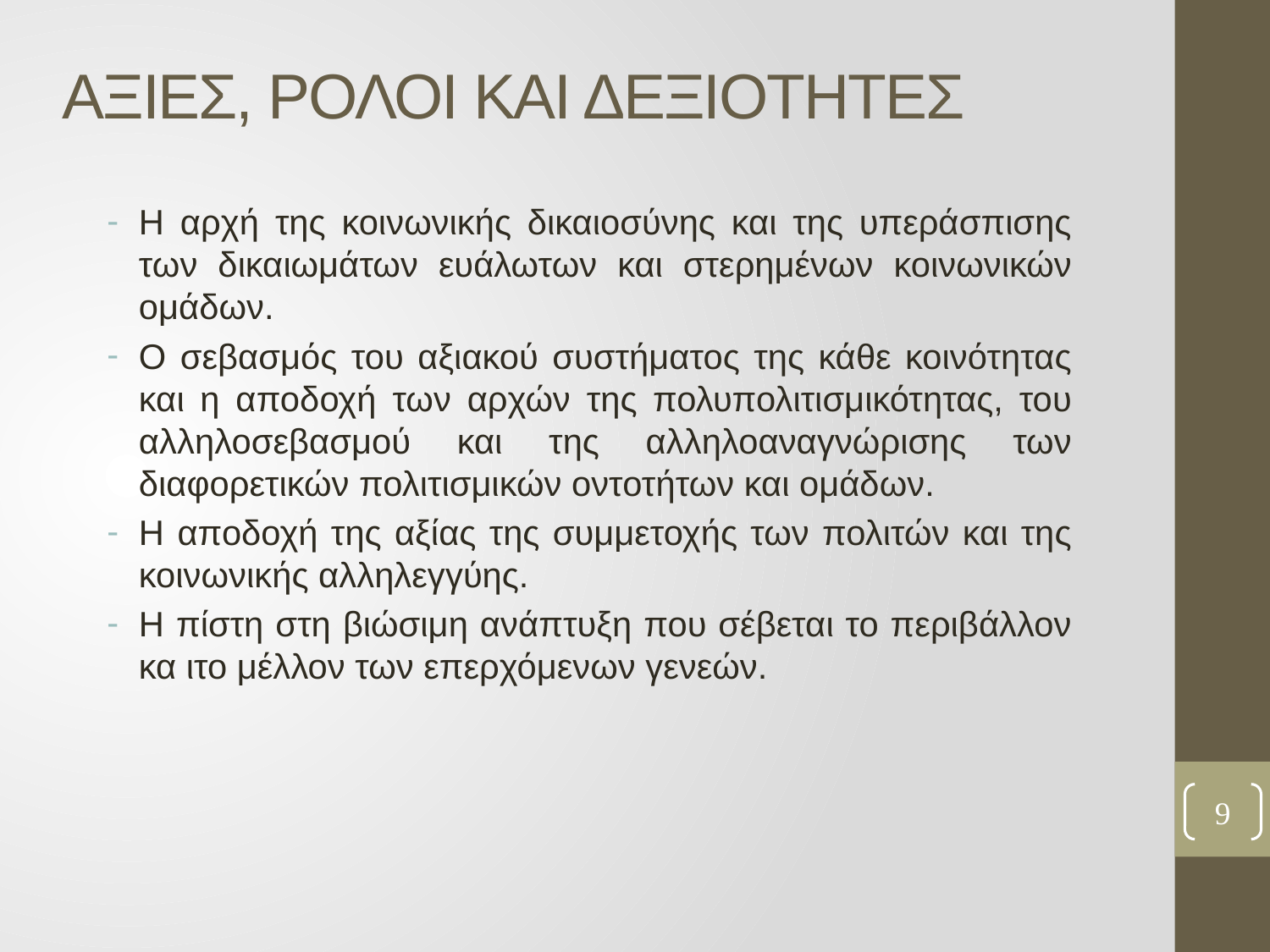

# ΑΞΙΕΣ, ΡΟΛΟΙ ΚΑΙ ΔΕΞΙΟΤΗΤΕΣ
Η αρχή της κοινωνικής δικαιοσύνης και της υπεράσπισης των δικαιωμάτων ευάλωτων και στερημένων κοινωνικών ομάδων.
Ο σεβασμός του αξιακού συστήματος της κάθε κοινότητας και η αποδοχή των αρχών της πολυπολιτισμικότητας, του αλληλοσεβασμού και της αλληλοαναγνώρισης των διαφορετικών πολιτισμικών οντοτήτων και ομάδων.
Η αποδοχή της αξίας της συμμετοχής των πολιτών και της κοινωνικής αλληλεγγύης.
Η πίστη στη βιώσιμη ανάπτυξη που σέβεται το περιβάλλον κα ιτο μέλλον των επερχόμενων γενεών.
9